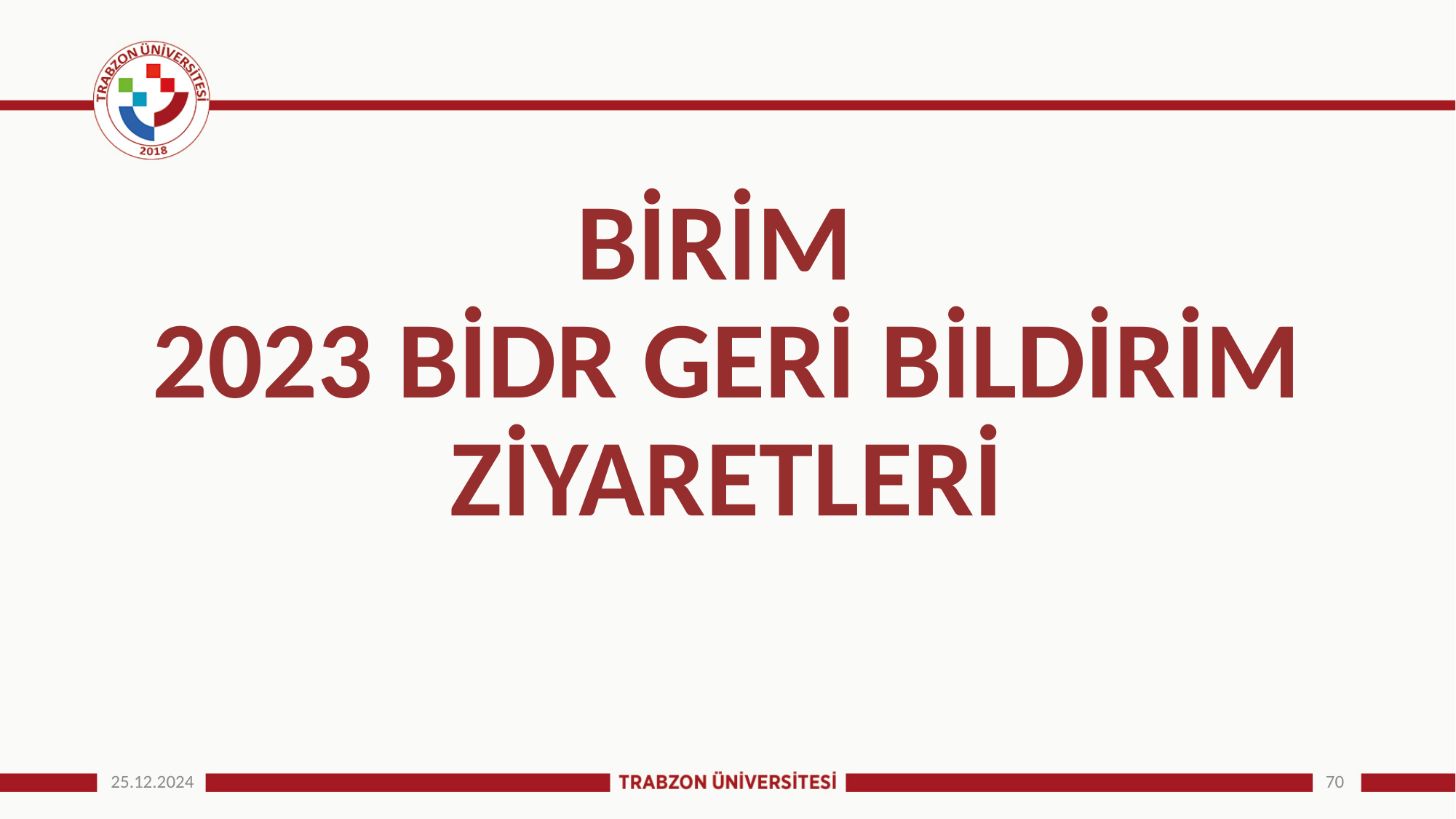

# BİRİM 2023 BİDR GERİ BİLDİRİM ZİYARETLERİ

25.12.2024
70